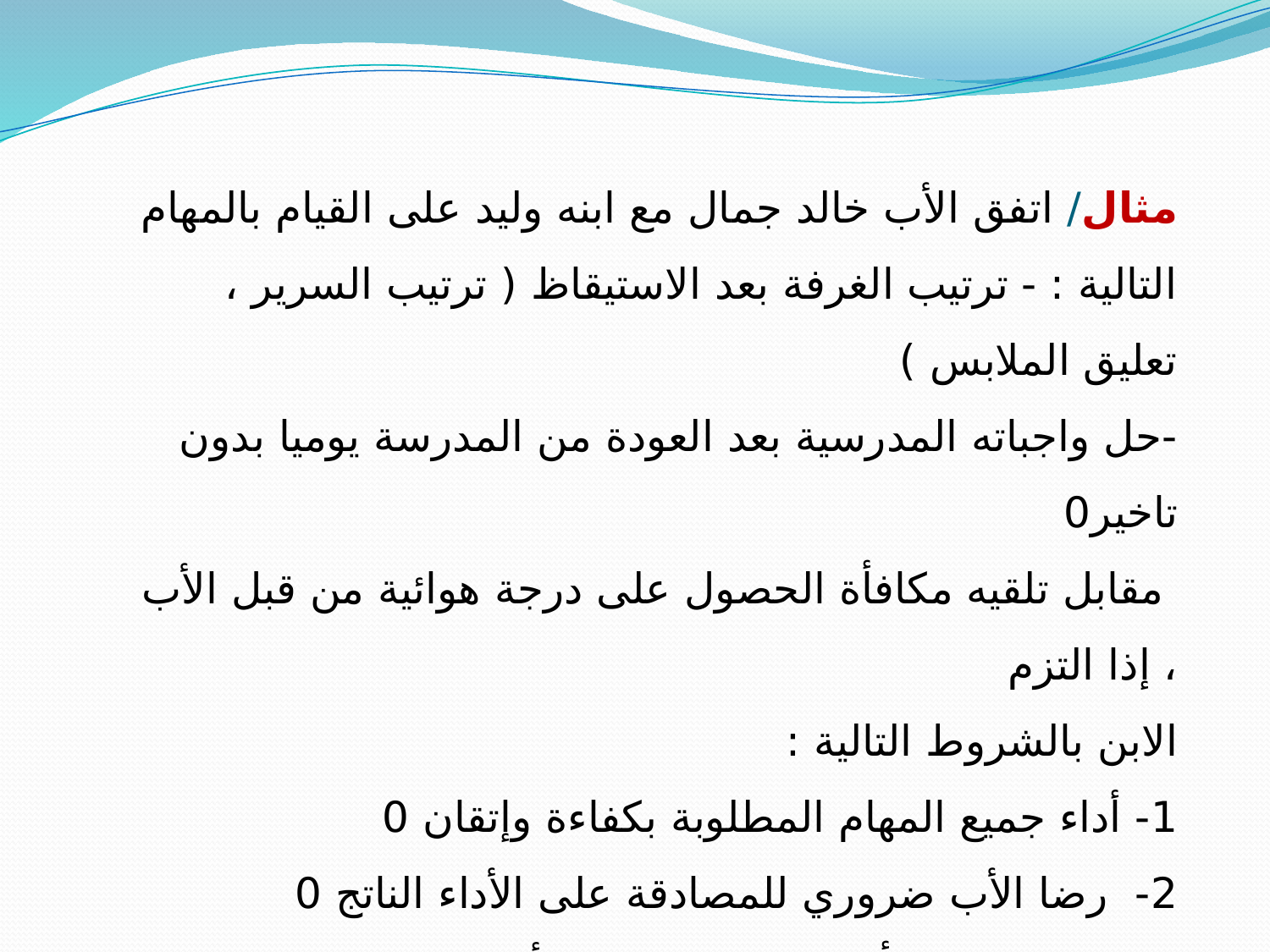

مثال/ اتفق الأب خالد جمال مع ابنه وليد على القيام بالمهام التالية : - ترتيب الغرفة بعد الاستيقاظ ( ترتيب السرير ، تعليق الملابس )
-حل واجباته المدرسية بعد العودة من المدرسة يوميا بدون تاخير0
 مقابل تلقيه مكافأة الحصول على درجة هوائية من قبل الأب ، إذا التزم
الابن بالشروط التالية :
1- أداء جميع المهام المطلوبة بكفاءة وإتقان 0
2-  رضا الأب ضروري للمصادقة على الأداء الناتج 0
3- مدة الالتزام بأداء المهام ( عشرة أيام متتالية ) 0
4- تاريخ العقد    / 12/ 2017 0
 توقيع الولد                                       توقيع الاب